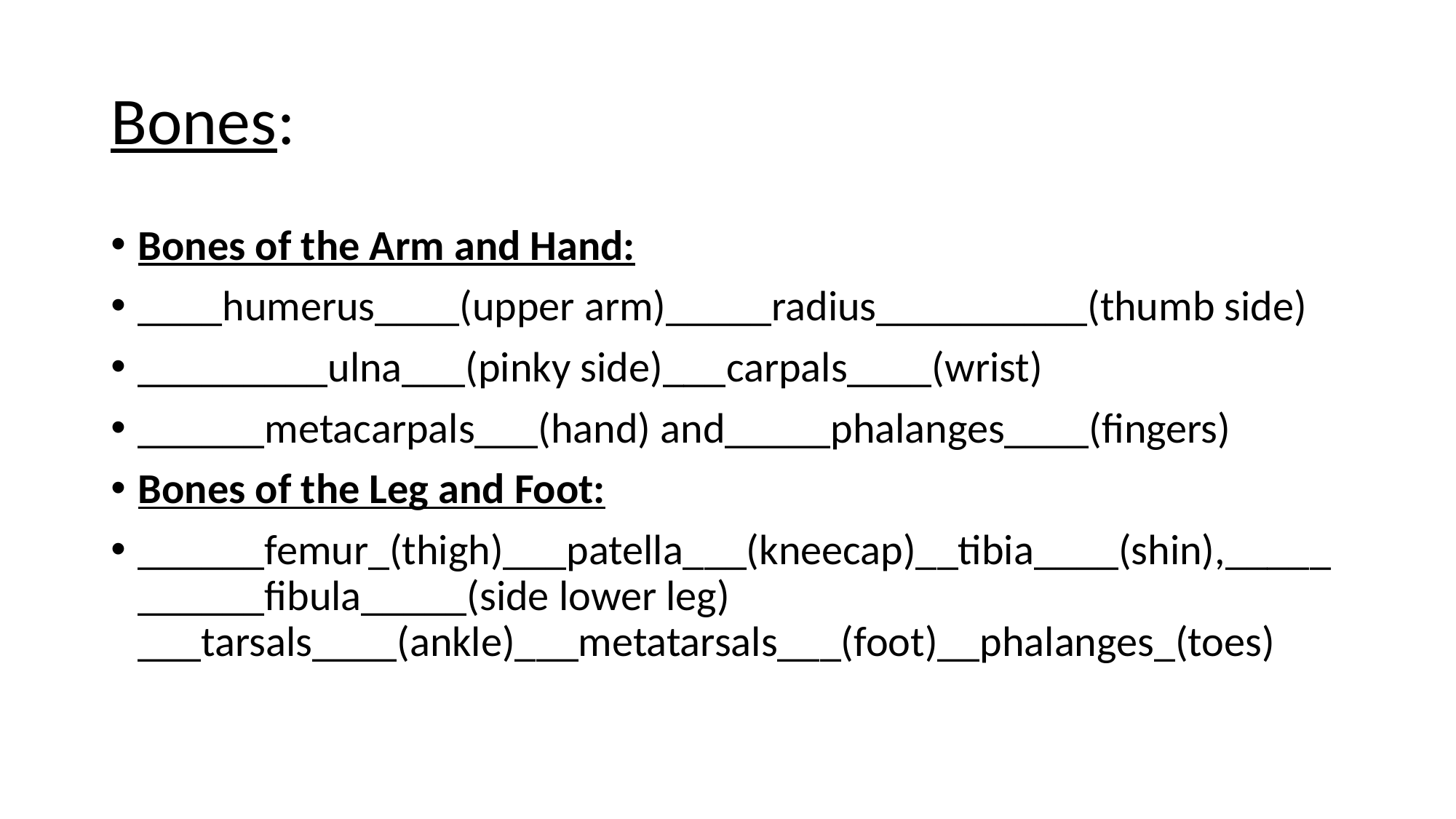

# Bones:
Bones of the Arm and Hand:
____humerus____(upper arm)_____radius__________(thumb side)
_________ulna___(pinky side)___carpals____(wrist)
______metacarpals___(hand) and_____phalanges____(fingers)
Bones of the Leg and Foot:
______femur_(thigh)___patella___(kneecap)__tibia____(shin),___________fibula_____(side lower leg) ___tarsals____(ankle)___metatarsals___(foot)__phalanges_(toes)